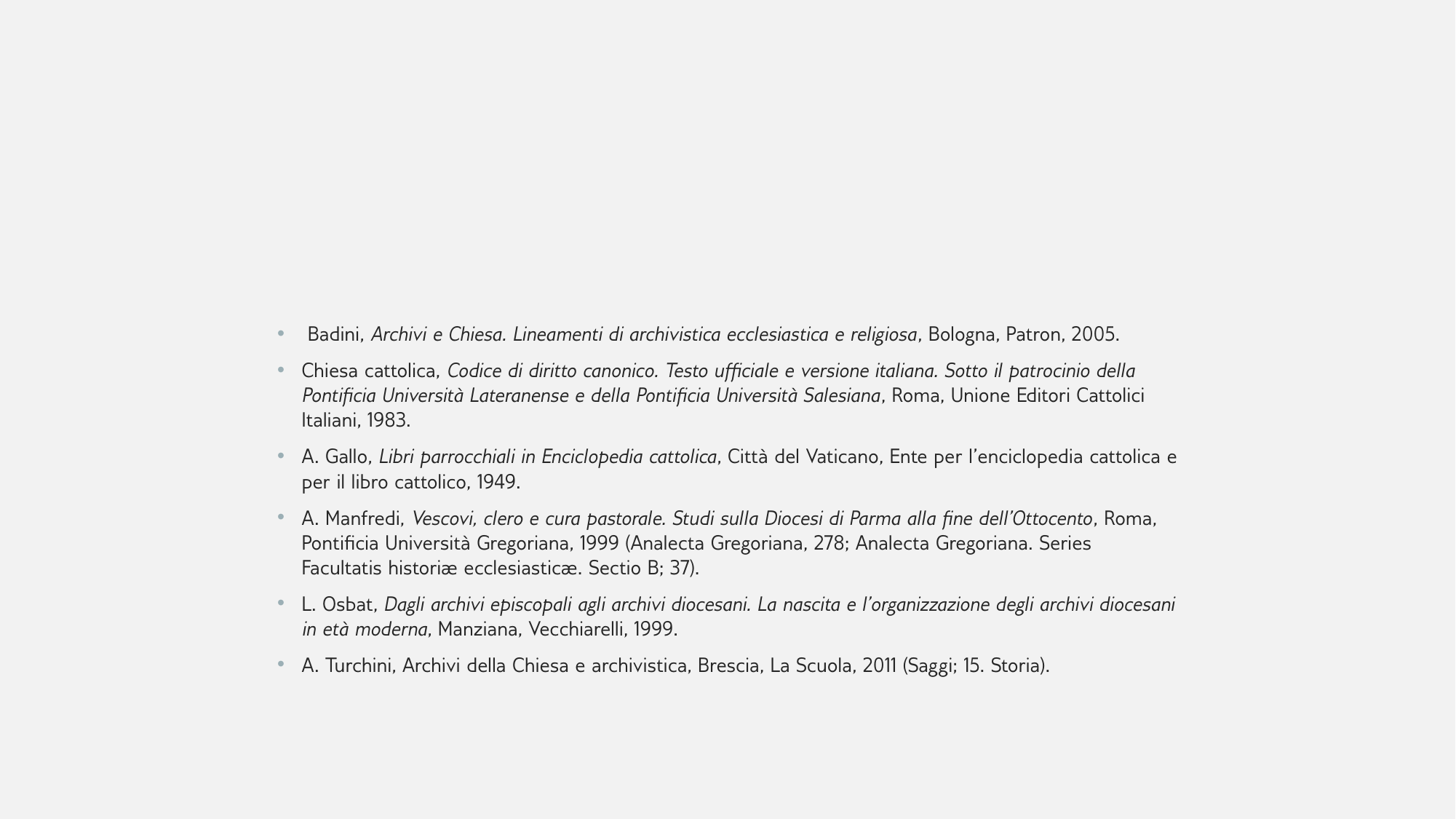

#
 Badini, Archivi e Chiesa. Lineamenti di archivistica ecclesiastica e religiosa, Bologna, Patron, 2005.
Chiesa cattolica, Codice di diritto canonico. Testo ufficiale e versione italiana. Sotto il patrocinio della Pontificia Università Lateranense e della Pontificia Università Salesiana, Roma, Unione Editori Cattolici Italiani, 1983.
A. Gallo, Libri parrocchiali in Enciclopedia cattolica, Città del Vaticano, Ente per l’enciclopedia cattolica e per il libro cattolico, 1949.
A. Manfredi, Vescovi, clero e cura pastorale. Studi sulla Diocesi di Parma alla fine dell’Ottocento, Roma, Pontificia Università Gregoriana, 1999 (Analecta Gregoriana, 278; Analecta Gregoriana. Series Facultatis historiae ecclesiasticae. Sectio B; 37).
L. Osbat, Dagli archivi episcopali agli archivi diocesani. La nascita e l’organizzazione degli archivi diocesani in età moderna, Manziana, Vecchiarelli, 1999.
A. Turchini, Archivi della Chiesa e archivistica, Brescia, La Scuola, 2011 (Saggi; 15. Storia).